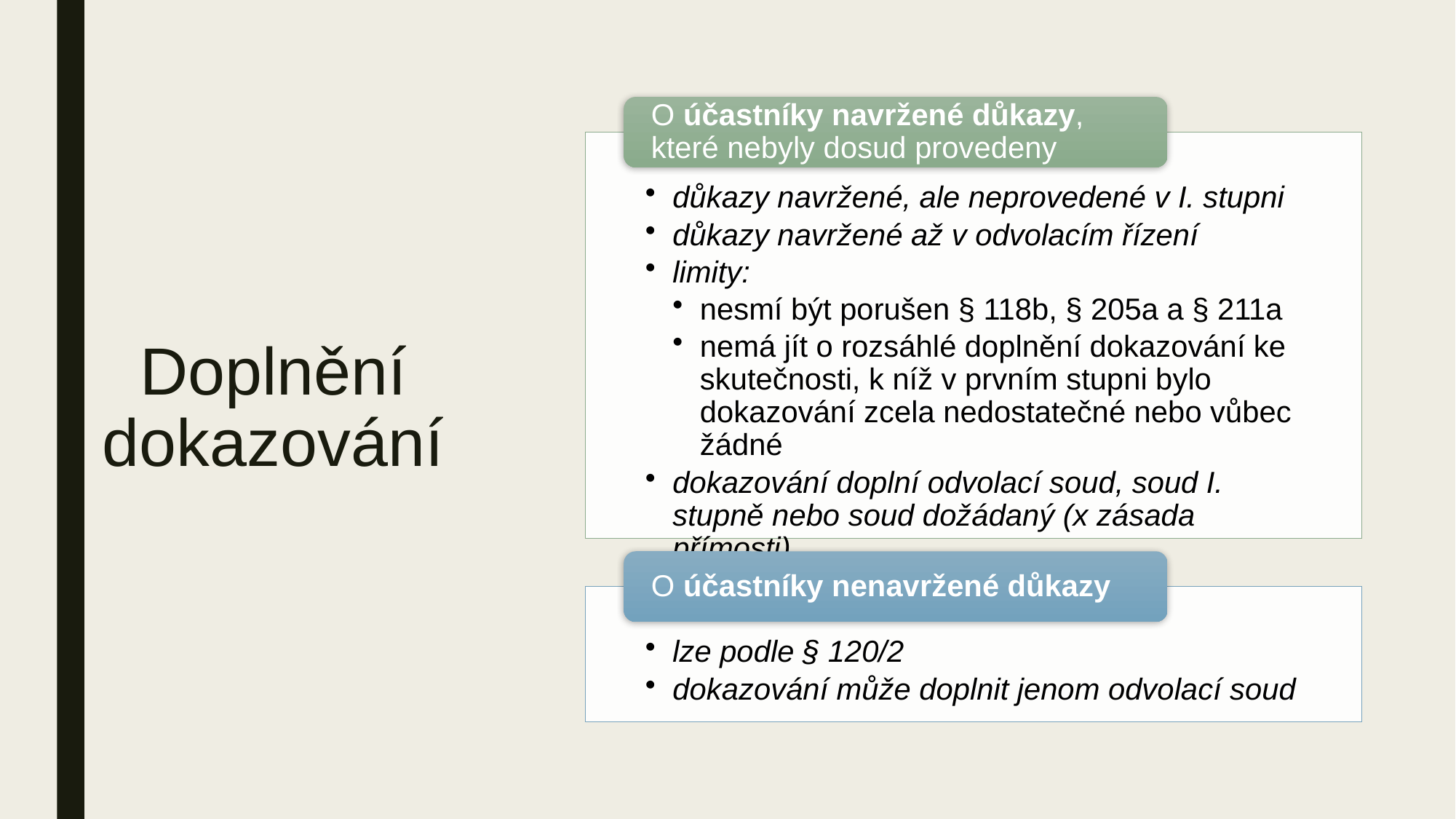

# Doplnění dokazování
důkazy navržené, ale neprovedené v I. stupni
důkazy navržené až v odvolacím řízení
limity:
nesmí být porušen § 118b, § 205a a § 211a
nemá jít o rozsáhlé doplnění dokazování ke skutečnosti, k níž v prvním stupni bylo dokazování zcela nedostatečné nebo vůbec žádné
dokazování doplní odvolací soud, soud I. stupně nebo soud dožádaný (x zásada přímosti)
O účastníky navržené důkazy, které nebyly dosud provedeny
lze podle § 120/2
dokazování může doplnit jenom odvolací soud
O účastníky nenavržené důkazy